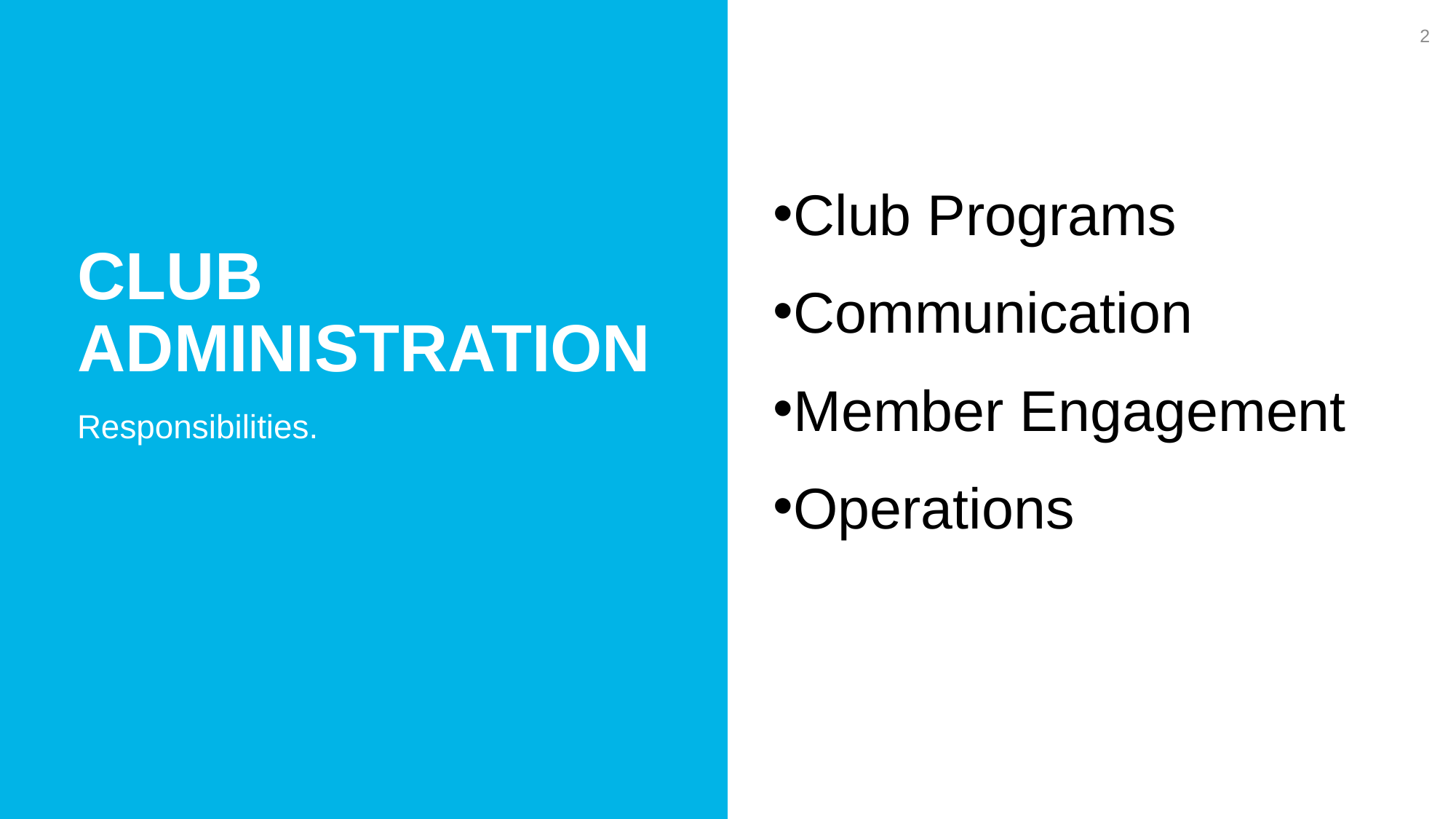

2
Club Programs
Communication
Member Engagement
Operations

Club Administration
Responsibilities.